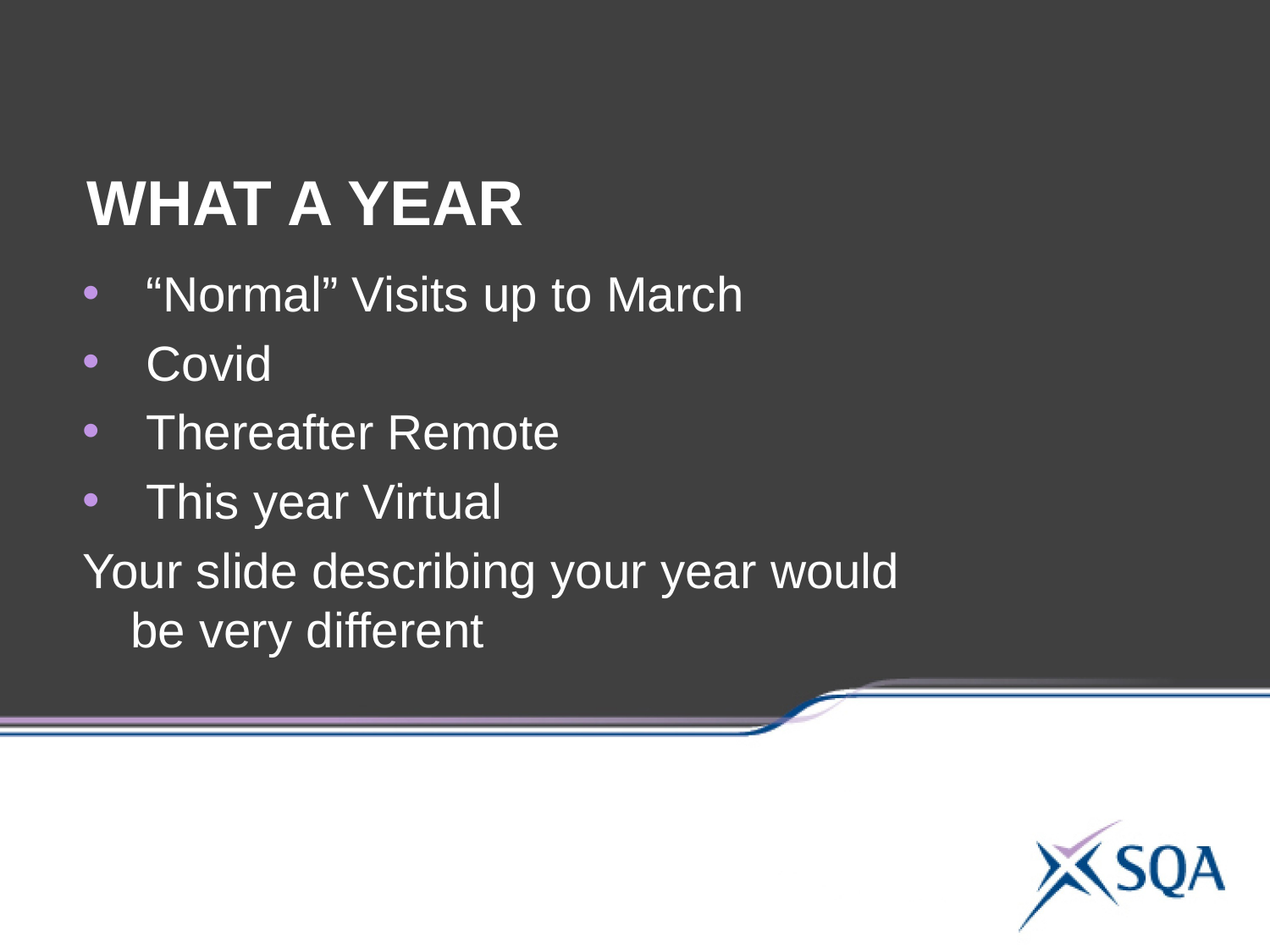

WHAT A YEAR
“Normal” Visits up to March
Covid
Thereafter Remote
This year Virtual
Your slide describing your year would be very different